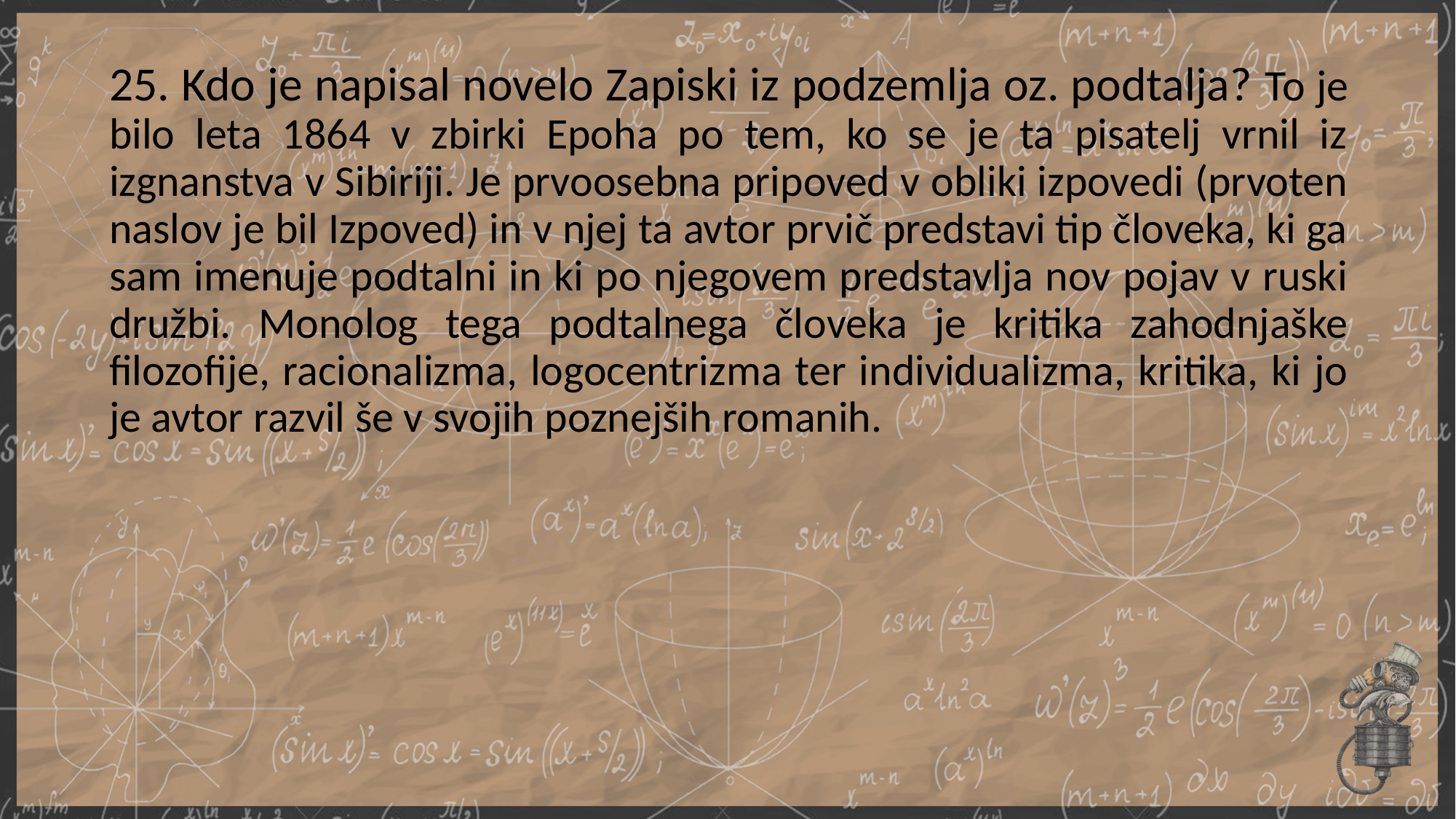

# 25. Kdo je napisal novelo Zapiski iz podzemlja oz. podtalja? To je bilo leta 1864 v zbirki Epoha po tem, ko se je ta pisatelj vrnil iz izgnanstva v Sibiriji. Je prvoosebna pripoved v obliki izpovedi (prvoten naslov je bil Izpoved) in v njej ta avtor prvič predstavi tip človeka, ki ga sam imenuje podtalni in ki po njegovem predstavlja nov pojav v ruski družbi. Monolog tega podtalnega človeka je kritika zahodnjaške filozofije, racionalizma, logocentrizma ter individualizma, kritika, ki jo je avtor razvil še v svojih poznejših romanih.